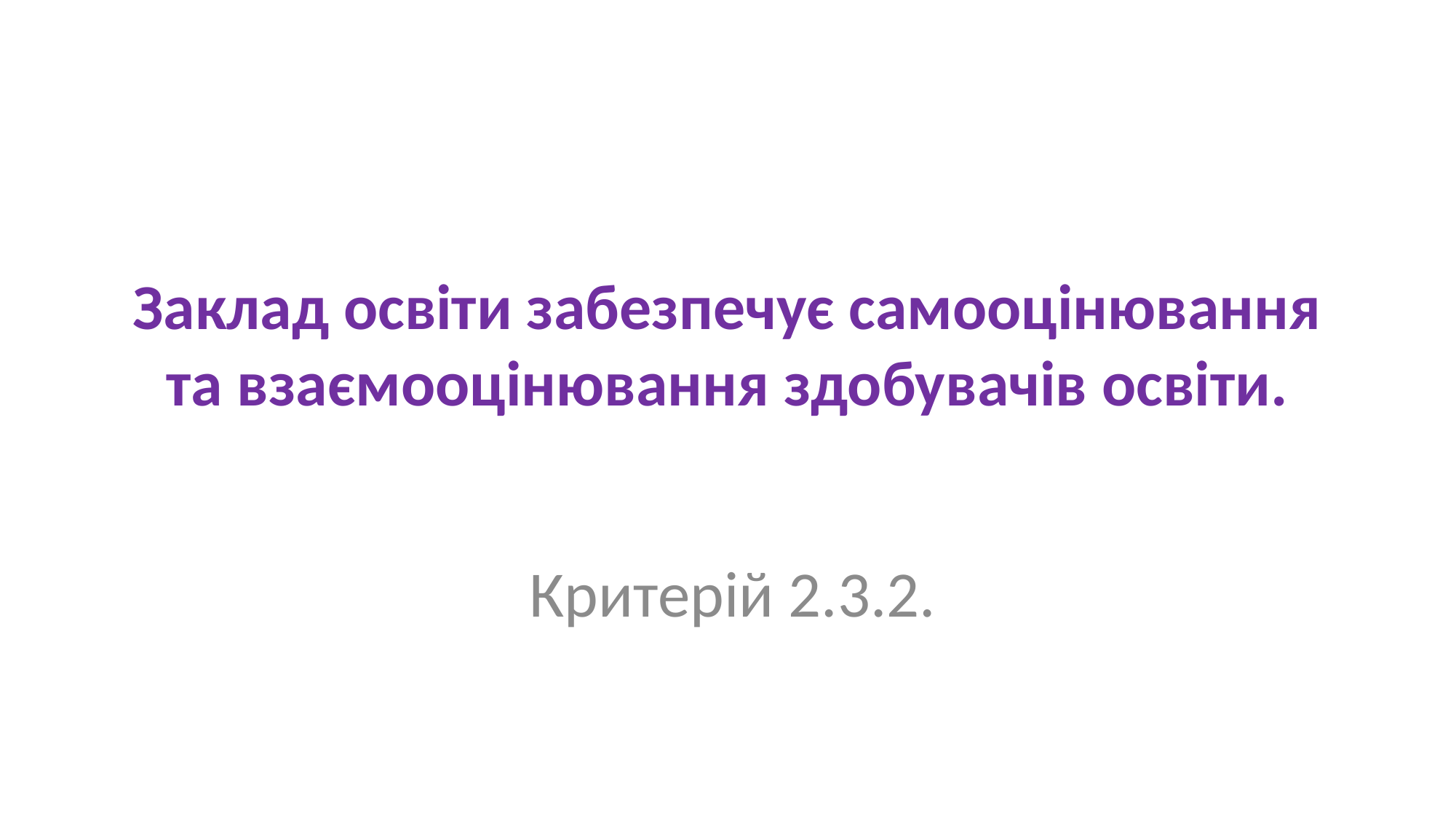

# Заклад освіти забезпечує самооцінювання та взаємооцінювання здобувачів освіти.
Критерій 2.3.2.